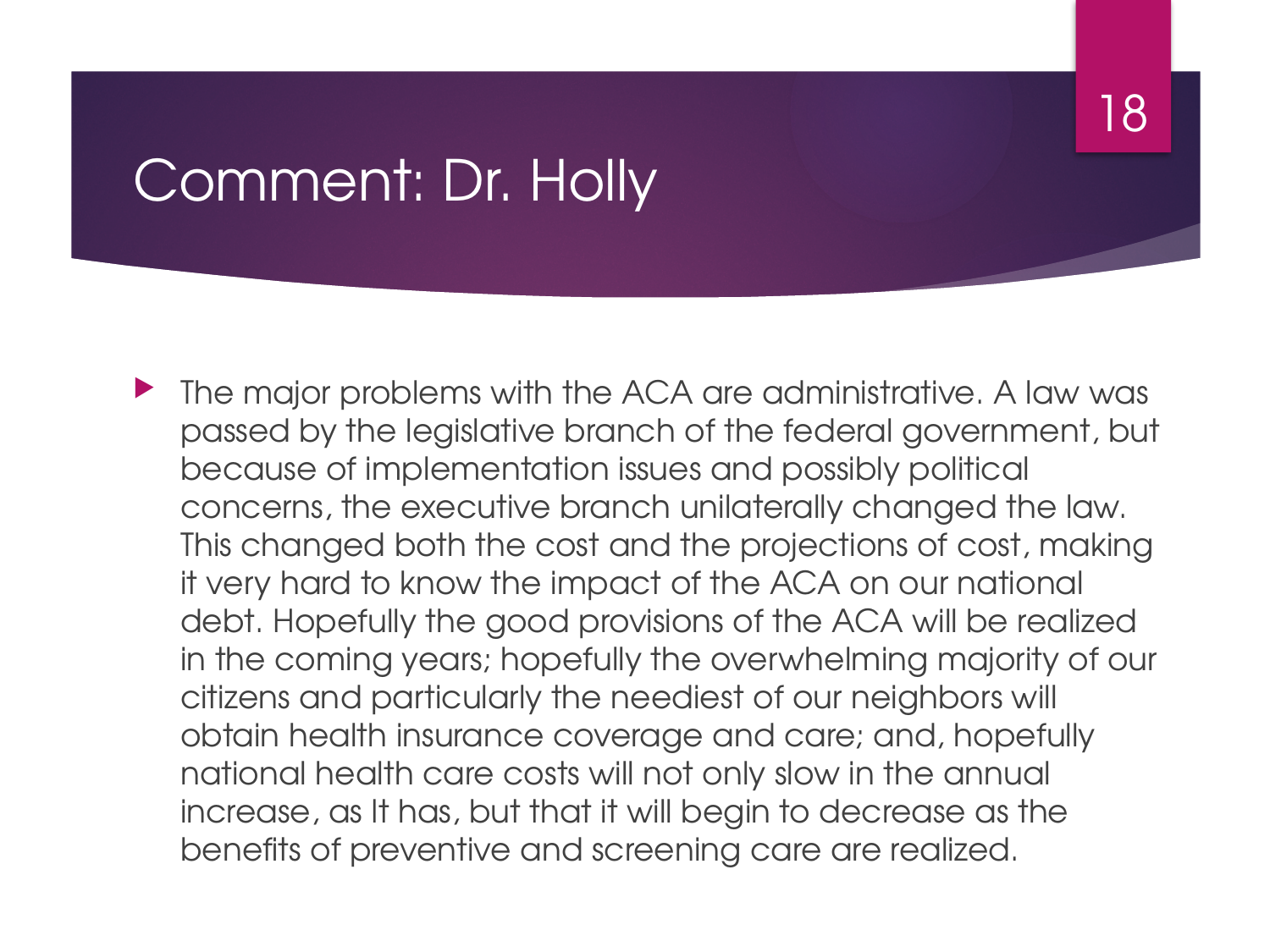

18
# Comment: Dr. Holly

The major problems with the ACA are administrative. A law was passed by the legislative branch of the federal government, but because of implementation issues and possibly political concerns, the executive branch unilaterally changed the law. This changed both the cost and the projections of cost, making it very hard to know the impact of the ACA on our national debt. Hopefully the good provisions of the ACA will be realized in the coming years; hopefully the overwhelming majority of our citizens and particularly the neediest of our neighbors will obtain health insurance coverage and care; and, hopefully national health care costs will not only slow in the annual increase, as It has, but that it will begin to decrease as the benefits of preventive and screening care are realized.